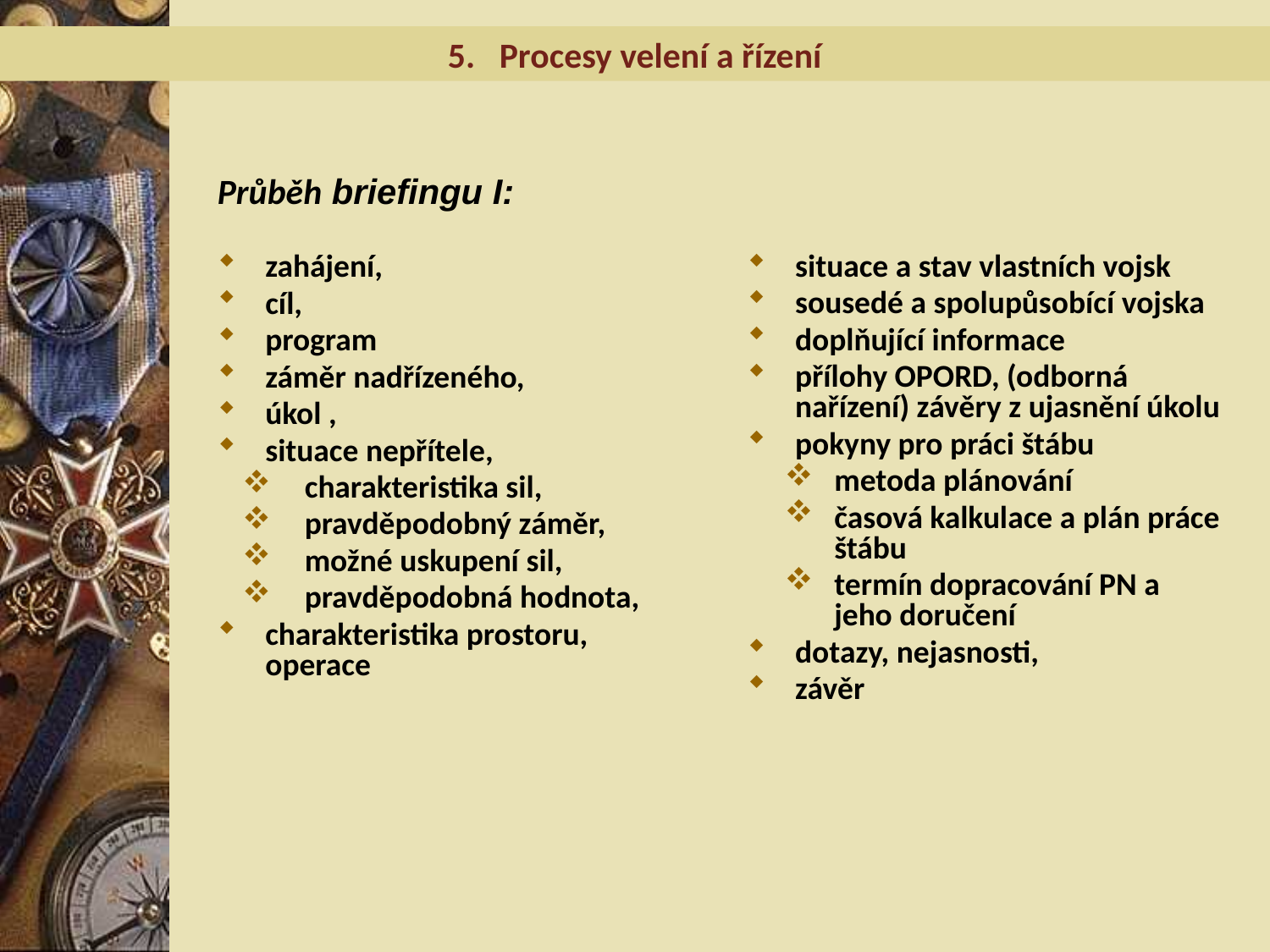

5.   Procesy velení a řízení
Průběh briefingu I:

zahájení,
cíl,
program
záměr nadřízeného,
úkol ,
situace nepřítele,
charakteristika sil,
pravděpodobný záměr,
možné uskupení sil,
pravděpodobná hodnota,
charakteristika prostoru, operace
situace a stav vlastních vojsk
sousedé a spolupůsobící vojska
doplňující informace
přílohy OPORD, (odborná nařízení) závěry z ujasnění úkolu
pokyny pro práci štábu
metoda plánování
časová kalkulace a plán práce štábu
termín dopracování PN a jeho doručení
dotazy, nejasnosti,
závěr